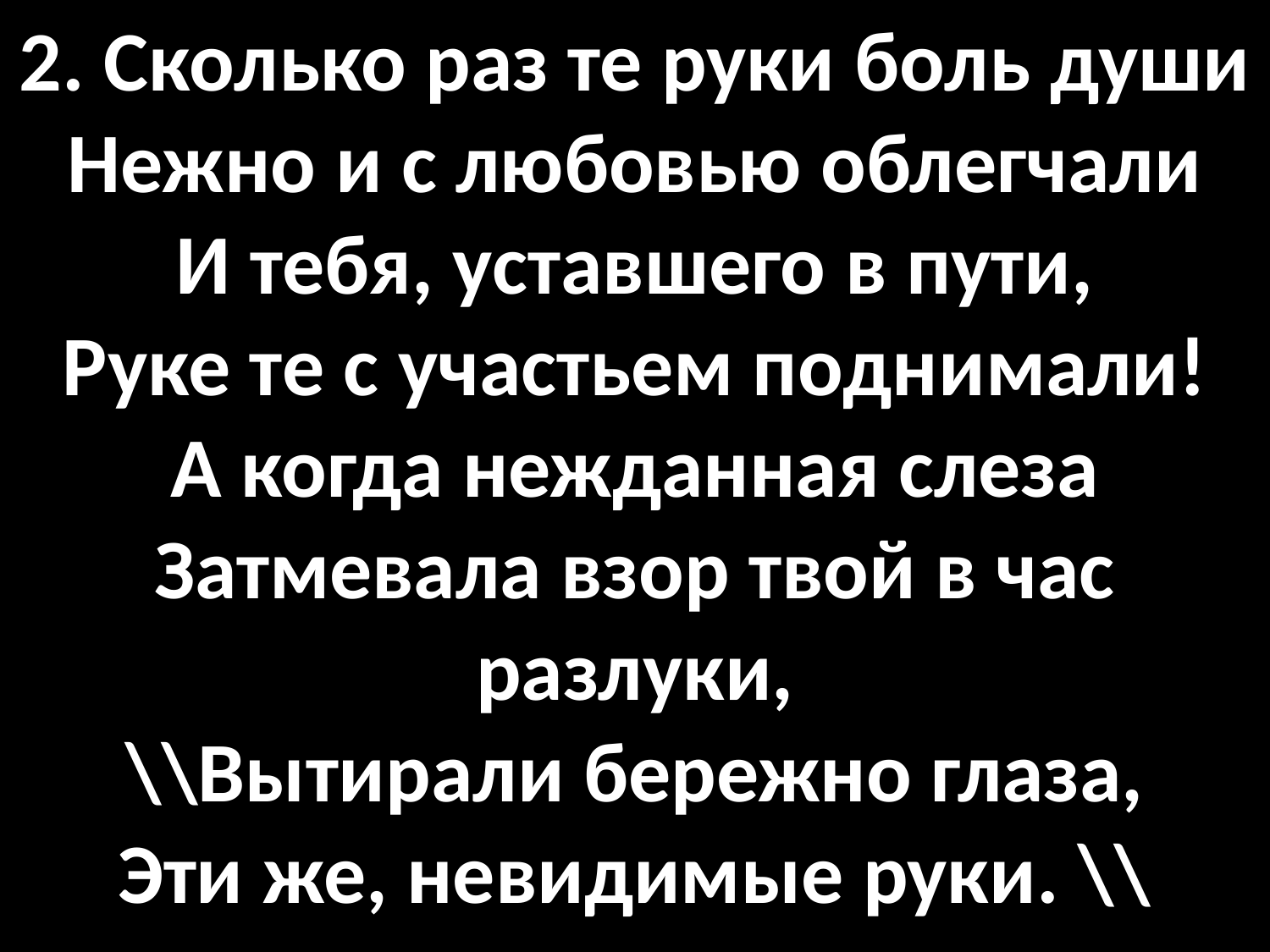

2. Сколько раз те руки боль души
Нежно и с любовью облегчали
И тебя, уставшего в пути,
Руке те с участьем поднимали!
А когда нежданная слеза
Затмевала взор твой в час разлуки,
\\Вытирали бережно глаза,
Эти же, невидимые руки. \\
#